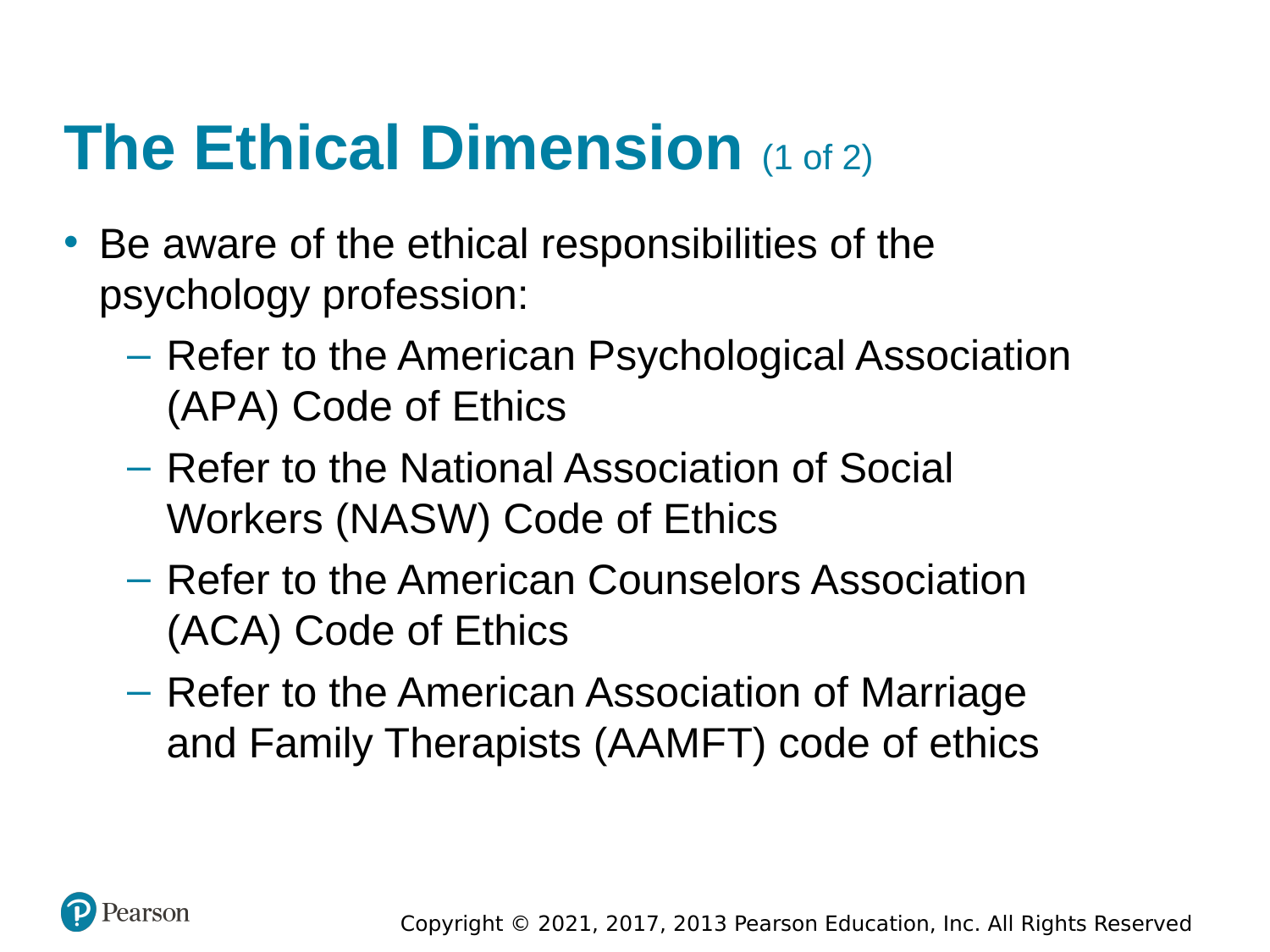

# The Ethical Dimension (1 of 2)
Be aware of the ethical responsibilities of the psychology profession:
Refer to the American Psychological Association (A P A) Code of Ethics
Refer to the National Association of Social Workers (N A S W) Code of Ethics
Refer to the American Counselors Association (A C A) Code of Ethics
Refer to the American Association of Marriage and Family Therapists (A A M F T) code of ethics